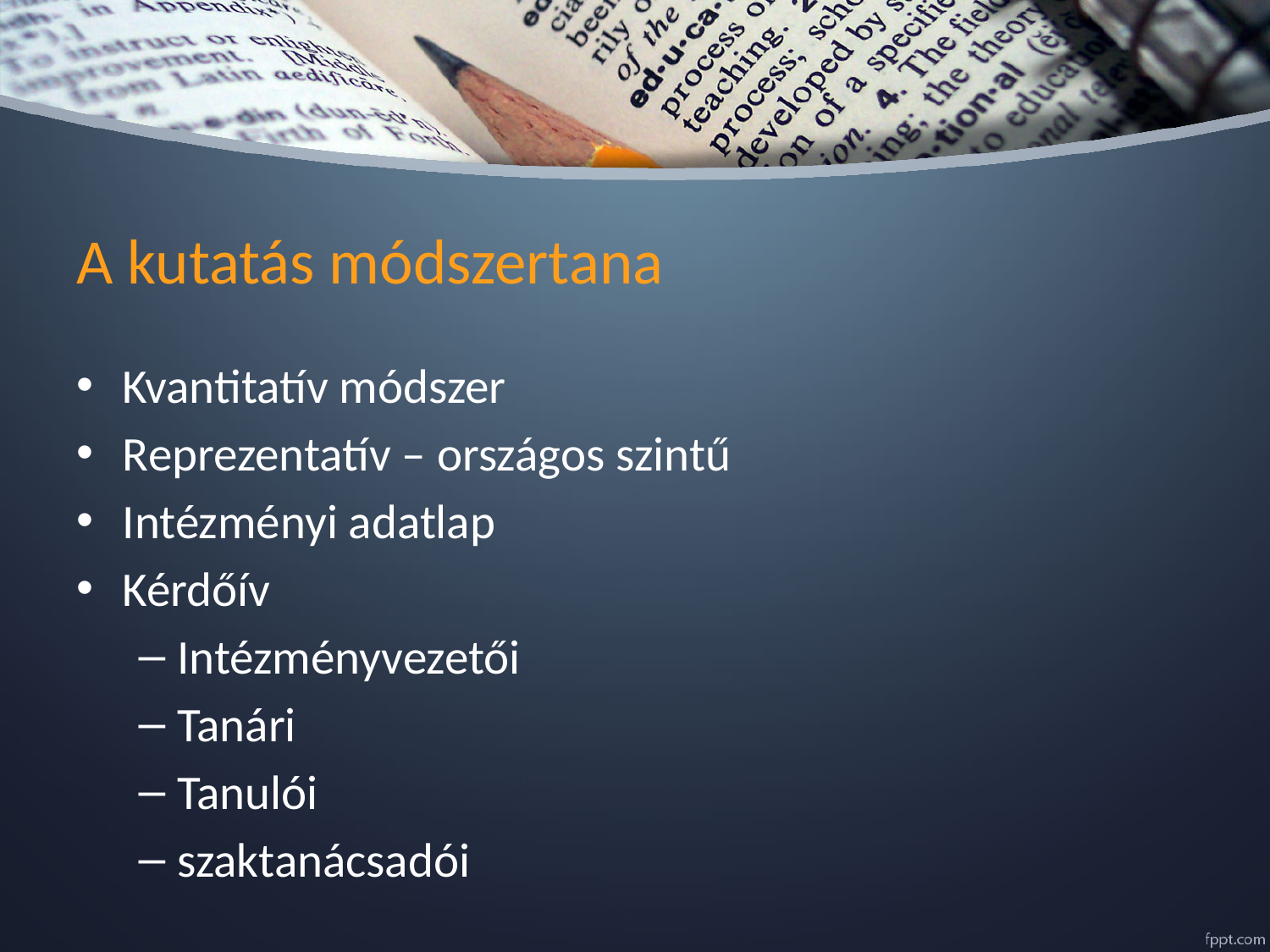

# A kutatás módszertana
Kvantitatív módszer
Reprezentatív – országos szintű
Intézményi adatlap
Kérdőív
Intézményvezetői
Tanári
Tanulói
szaktanácsadói